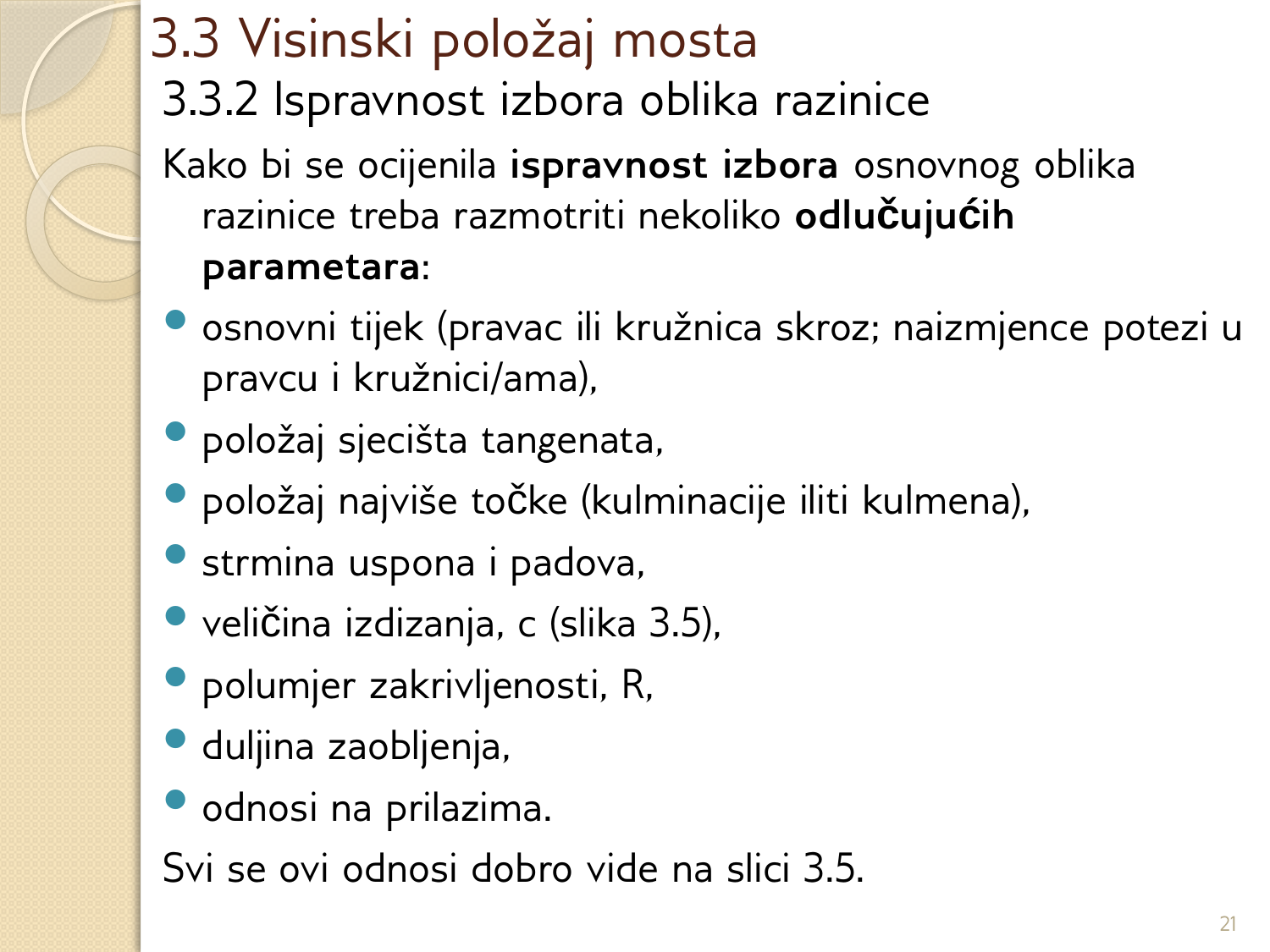

# 3.3 Visinski položaj mosta
3.3.2 Ispravnost izbora oblika razinice
Kako bi se ocijenila ispravnost izbora osnovnog oblika razinice treba razmotriti nekoliko odlučujućih parametara:
osnovni tijek (pravac ili kružnica skroz; naizmjence potezi u pravcu i kružnici/ama),
položaj sjecišta tangenata,
položaj najviše točke (kulminacije iliti kulmena),
strmina uspona i padova,
veličina izdizanja, c (slika 3.5),
polumjer zakrivljenosti, R,
duljina zaobljenja,
odnosi na prilazima.
Svi se ovi odnosi dobro vide na slici 3.5.
21